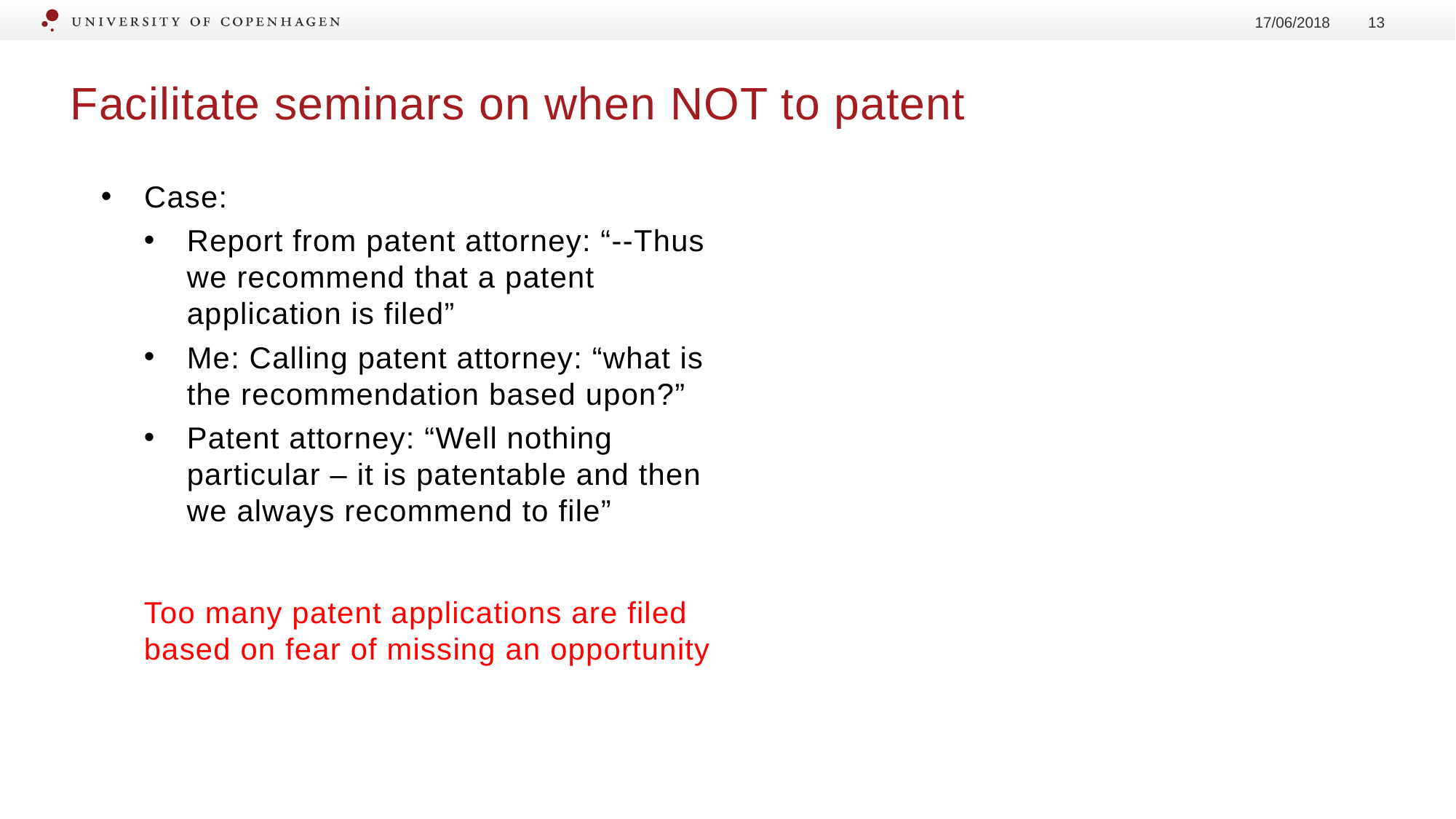

17/06/2018
13
# Facilitate seminars on when NOT to patent
Case:
Report from patent attorney: “--Thus we recommend that a patent application is filed”
Me: Calling patent attorney: “what is the recommendation based upon?”
Patent attorney: “Well nothing particular – it is patentable and then we always recommend to file”

Too many patent applications are filed based on fear of missing an opportunity